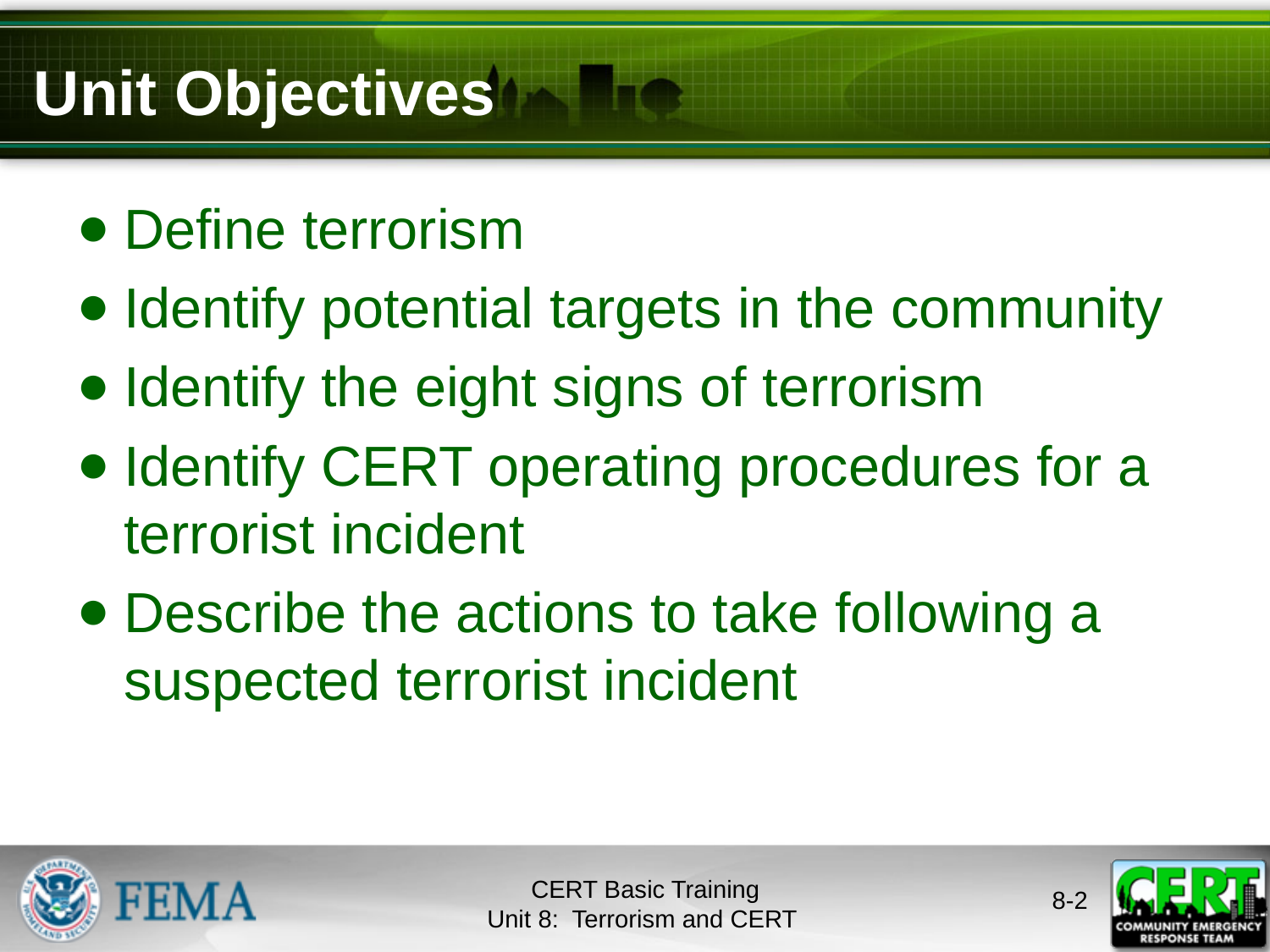

# Unit Objectives
Define terrorism
Identify potential targets in the community
Identify the eight signs of terrorism
Identify CERT operating procedures for a terrorist incident
Describe the actions to take following a suspected terrorist incident
CERT Basic Training
Unit 8:  Terrorism and CERT
8-2